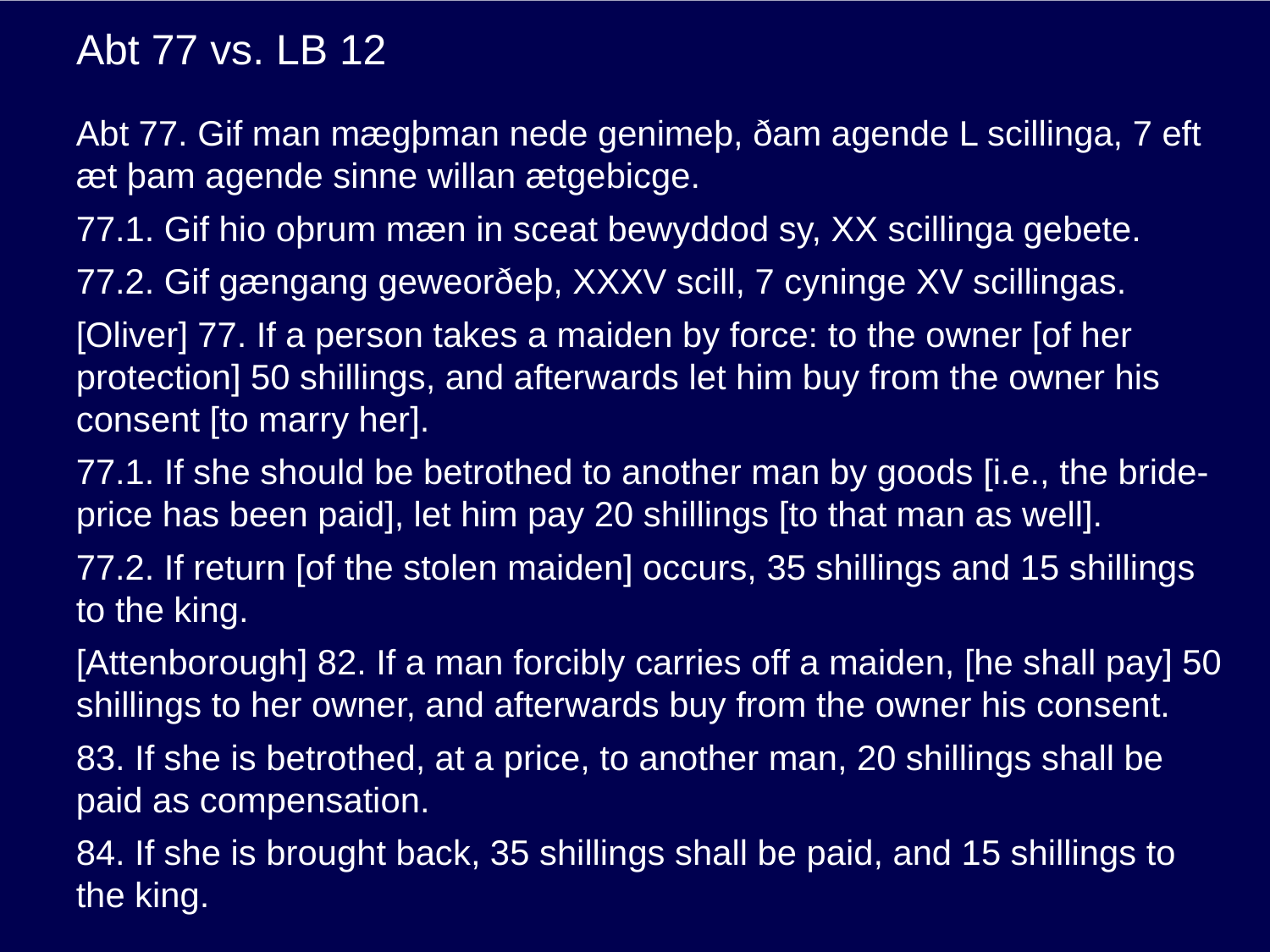

# Abt 77 vs. LB 12
Abt 77. Gif man mægþman nede genimeþ, ðam agende L scillinga, 7 eft æt þam agende sinne willan ætgebicge.

77.1. Gif hio oþrum mæn in sceat bewyddod sy, XX scillinga gebete.

77.2. Gif gængang geweorðeþ, XXXV scill, 7 cyninge XV scillingas.

[Oliver] 77. If a person takes a maiden by force: to the owner [of her protection] 50 shillings, and afterwards let him buy from the owner his consent [to marry her].

77.1. If she should be betrothed to another man by goods [i.e., the bride-price has been paid], let him pay 20 shillings [to that man as well].

77.2. If return [of the stolen maiden] occurs, 35 shillings and 15 shillings to the king.

[Attenborough] 82. If a man forcibly carries off a maiden, [he shall pay] 50 shillings to her owner, and afterwards buy from the owner his consent.

83. If she is betrothed, at a price, to another man, 20 shillings shall be paid as compensation.

84. If she is brought back, 35 shillings shall be paid, and 15 shillings to the king.